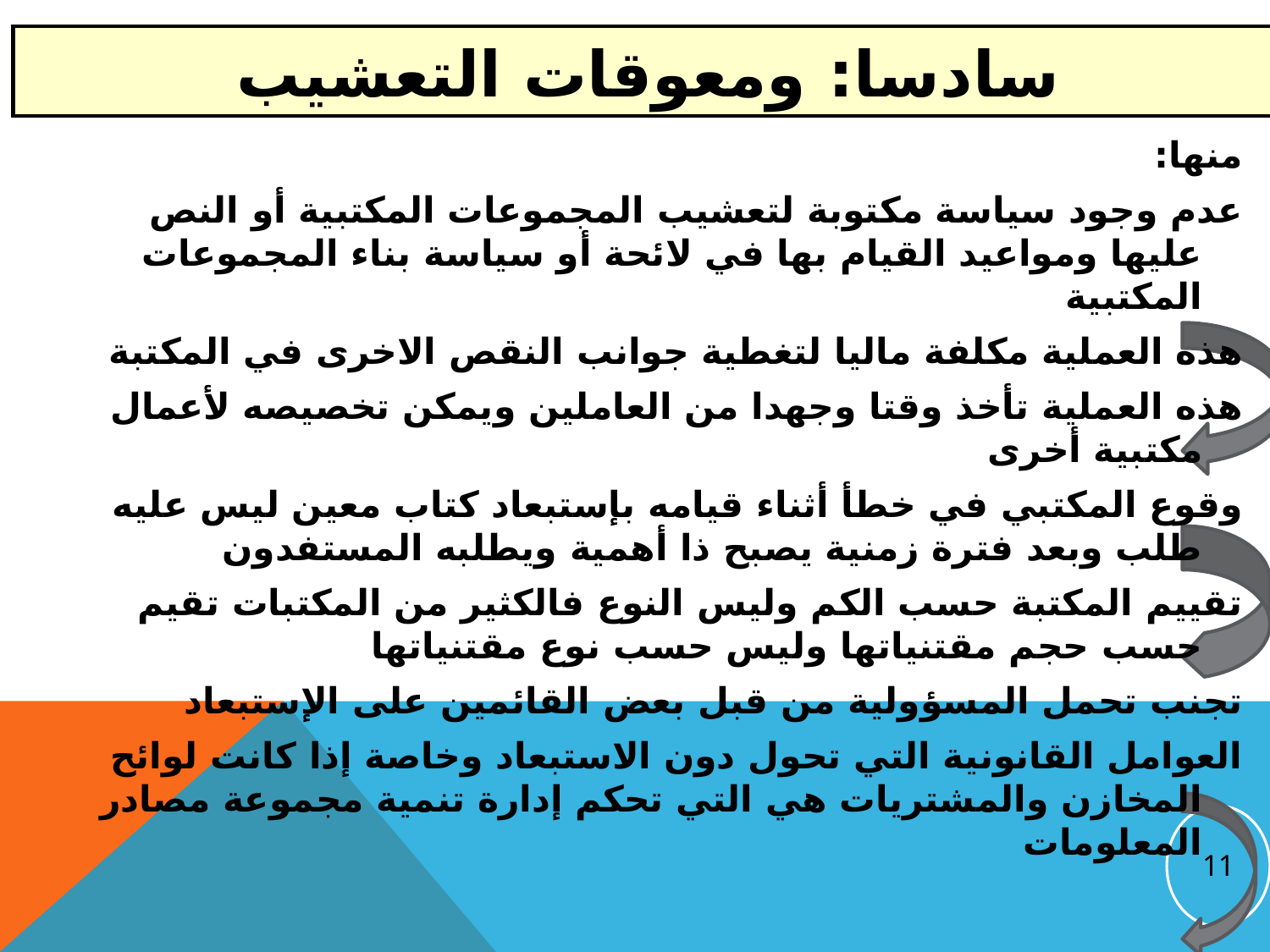

# سادسا: ومعوقات التعشيب
منها:
عدم وجود سياسة مكتوبة لتعشيب المجموعات المكتبية أو النص عليها ومواعيد القيام بها في لائحة أو سياسة بناء المجموعات المكتبية
هذه العملية مكلفة ماليا لتغطية جوانب النقص الاخرى في المكتبة
هذه العملية تأخذ وقتا وجهدا من العاملين ويمكن تخصيصه لأعمال مكتبية أخرى
وقوع المكتبي في خطأ أثناء قيامه بإستبعاد كتاب معين ليس عليه طلب وبعد فترة زمنية يصبح ذا أهمية ويطلبه المستفدون
تقييم المكتبة حسب الكم وليس النوع فالكثير من المكتبات تقيم حسب حجم مقتنياتها وليس حسب نوع مقتنياتها
تجنب تحمل المسؤولية من قبل بعض القائمين على الإستبعاد
العوامل القانونية التي تحول دون الاستبعاد وخاصة إذا كانت لوائح المخازن والمشتريات هي التي تحكم إدارة تنمية مجموعة مصادر المعلومات

11